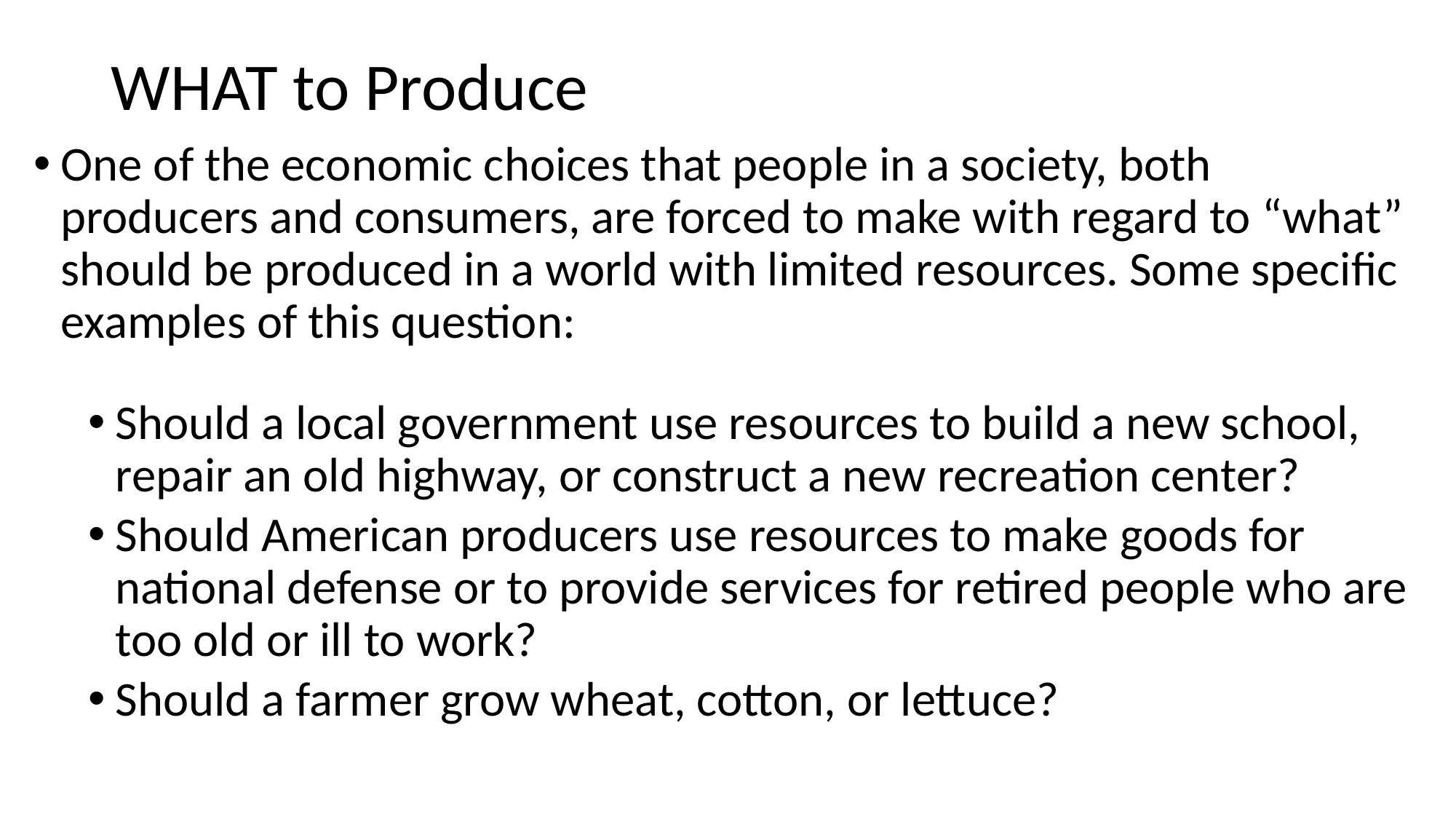

# WHAT to Produce
One of the economic choices that people in a society, both producers and consumers, are forced to make with regard to “what” should be produced in a world with limited resources. Some specific examples of this question:

Should a local government use resources to build a new school, repair an old highway, or construct a new recreation center?
Should American producers use resources to make goods for national defense or to provide services for retired people who are too old or ill to work?
Should a farmer grow wheat, cotton, or lettuce?